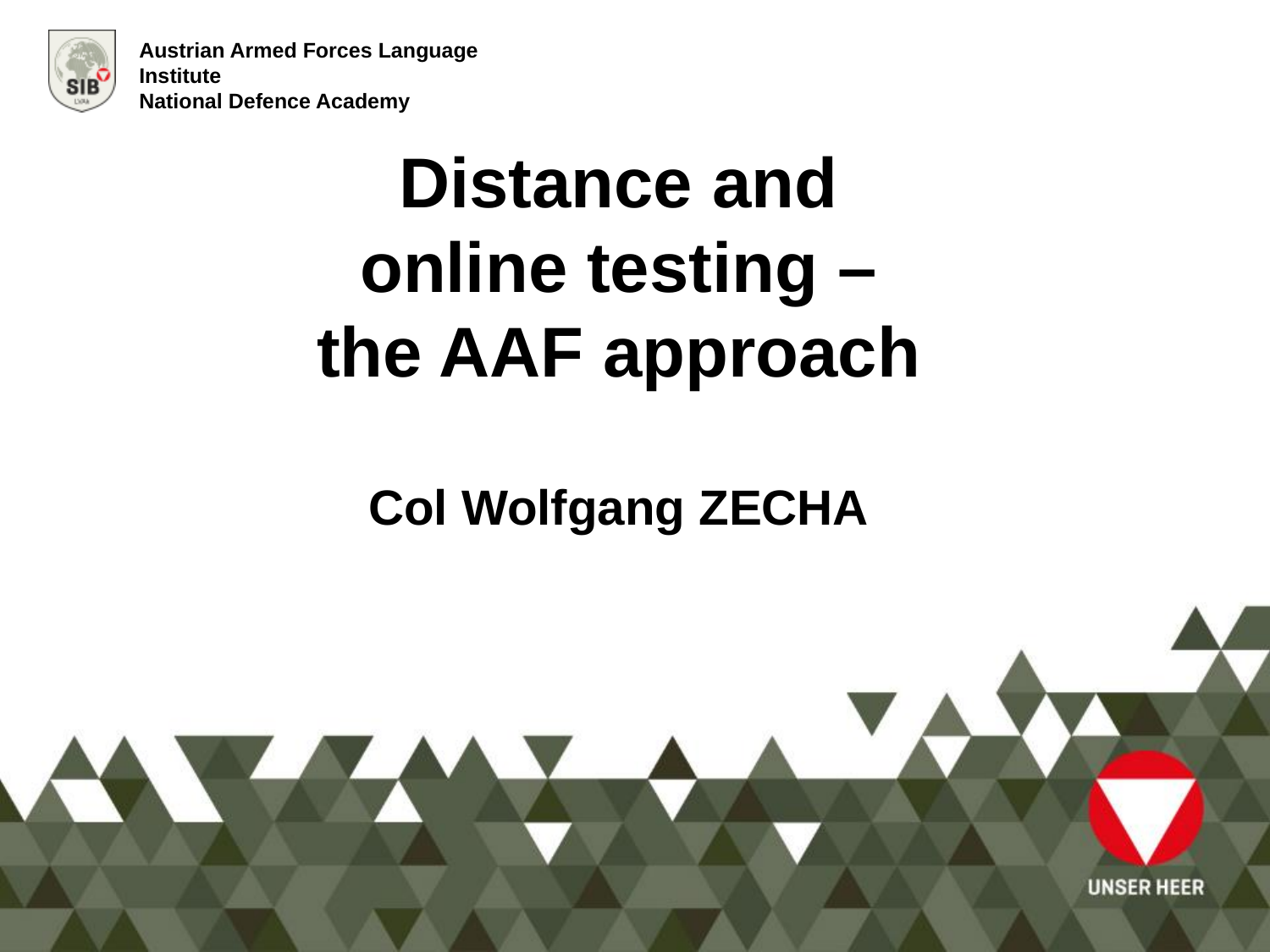

Distance and online testing – the AAF approach

Col Wolfgang ZECHA